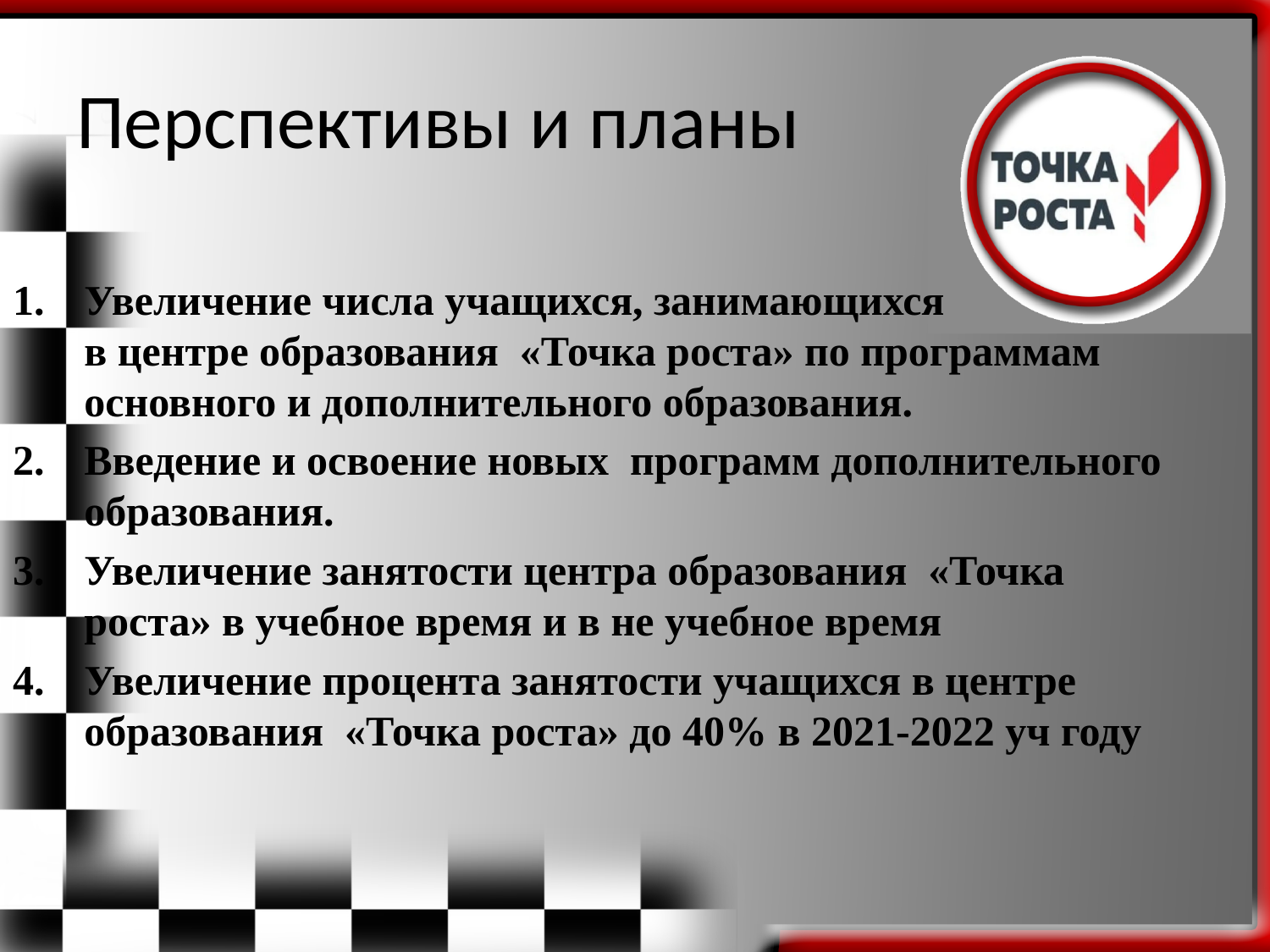

# Перспективы и планы
Увеличение числа учащихся, занимающихся                        в центре образования  «Точка роста» по программам  основного и дополнительного образования.
Введение и освоение новых  программ дополнительного образования.
Увеличение занятости центра образования  «Точка роста» в учебное время и в не учебное время
Увеличение процента занятости учащихся в центре образования  «Точка роста» до 40% в 2021-2022 уч году